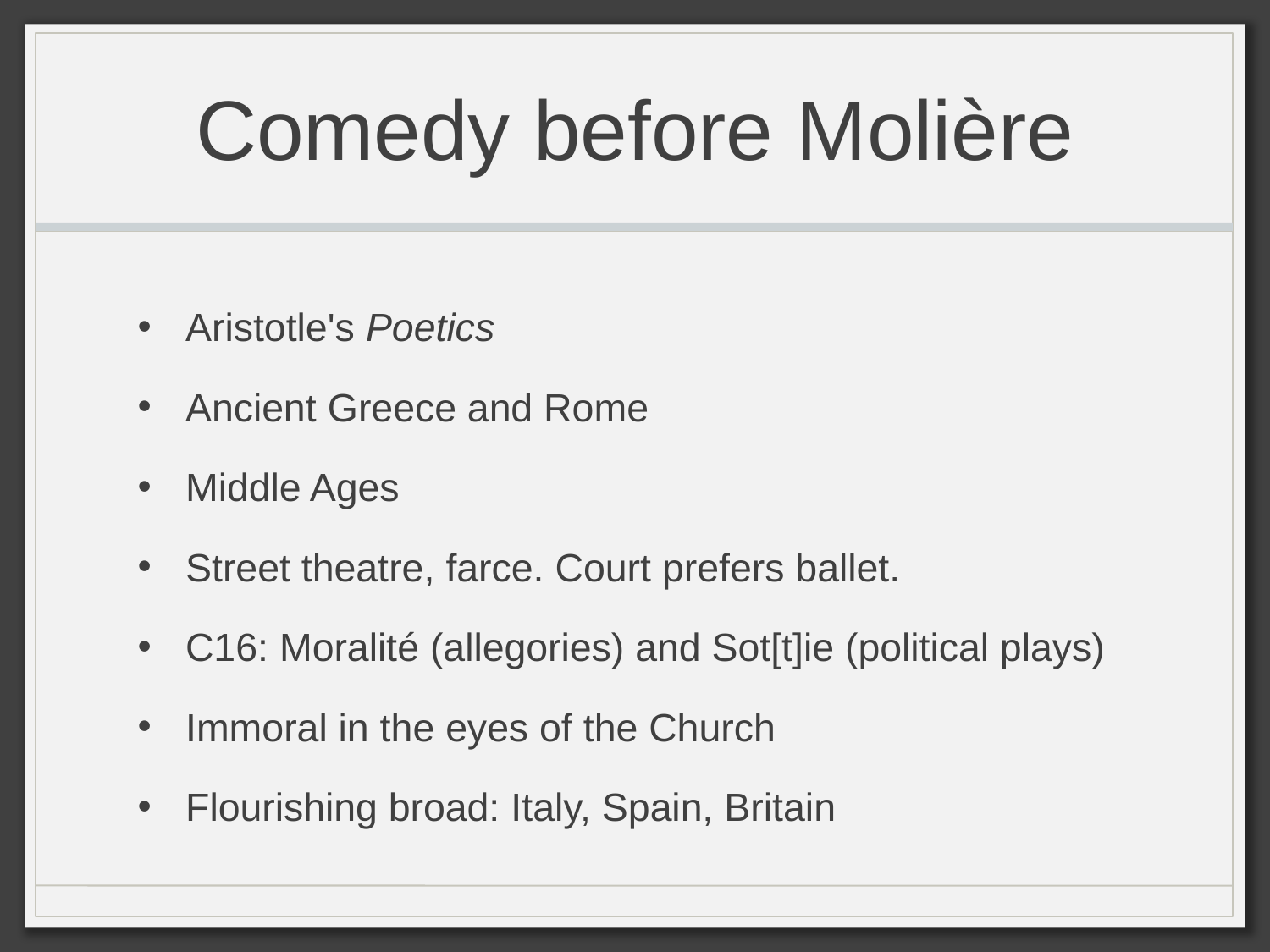

# Comedy before Molière
Aristotle's Poetics
Ancient Greece and Rome
Middle Ages
Street theatre, farce. Court prefers ballet.
C16: Moralité (allegories) and Sot[t]ie (political plays)
Immoral in the eyes of the Church
Flourishing broad: Italy, Spain, Britain